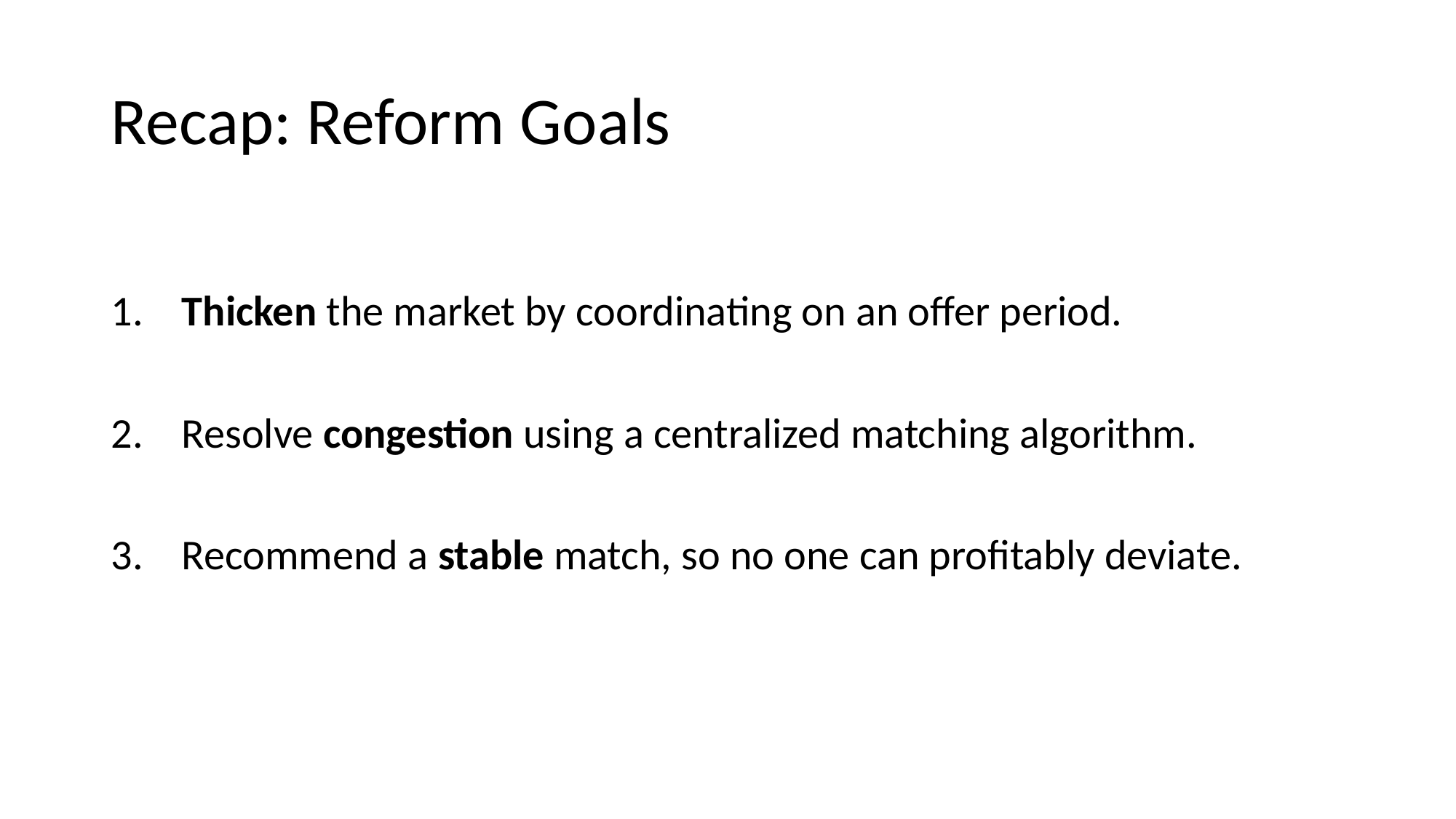

# Recap: Reform Goals

 Thicken the market by coordinating on an offer period.

 Resolve congestion using a centralized matching algorithm.

 Recommend a stable match, so no one can profitably deviate.